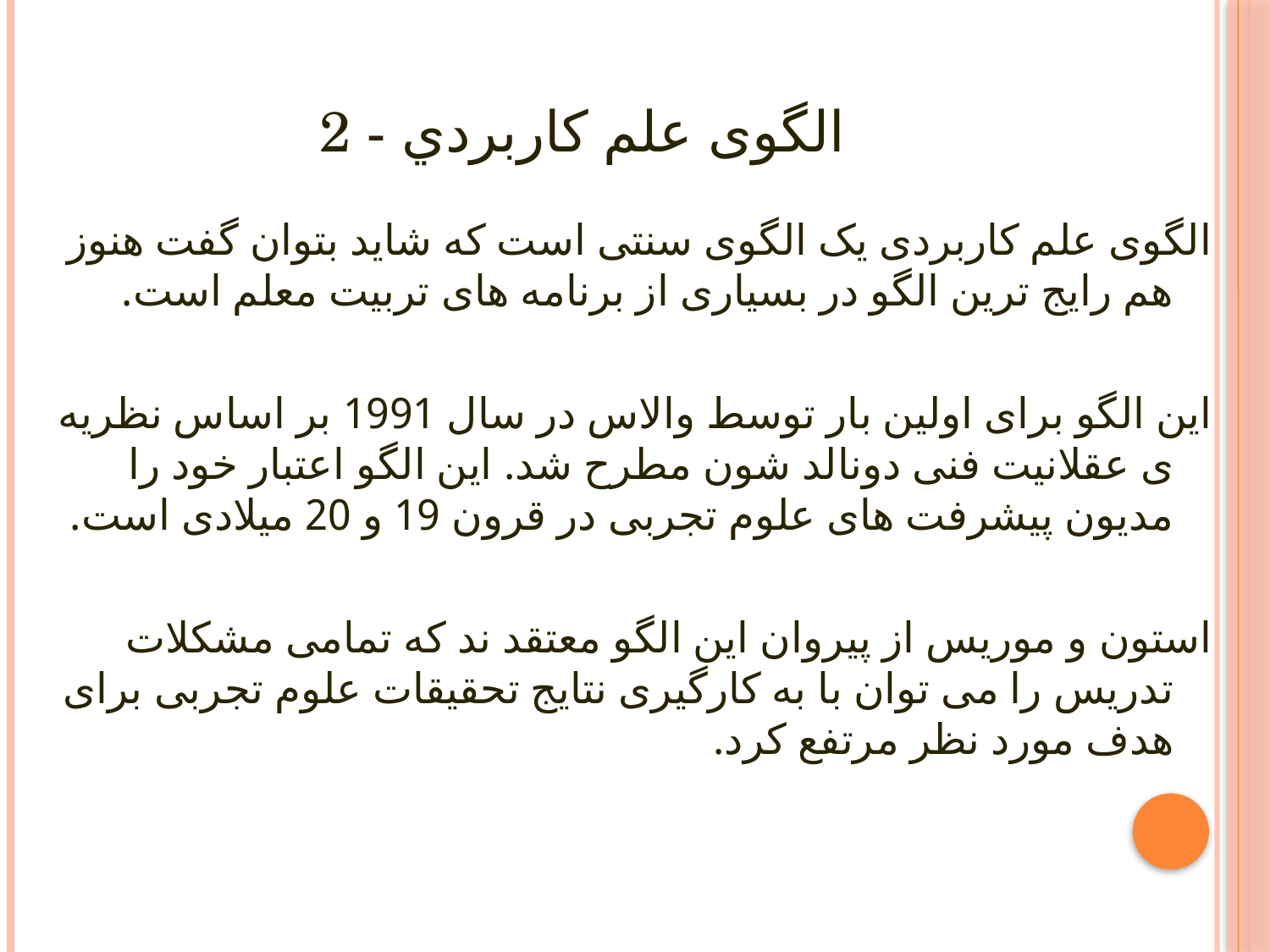

# 2 - الگوی علم كاربردي
الگوی علم کاربردی یک الگوی سنتی است که شاید بتوان گفت هنوز هم رایج ترین الگو در بسیاری از برنامه های تربیت معلم است.

این الگو برای اولین بار توسط والاس در سال 1991 بر اساس نظریه ی عقلانیت فنی دونالد شون مطرح شد. این الگو اعتبار خود را مدیون پیشرفت های علوم تجربی در قرون 19 و 20 میلادی است.

استون و موریس از پیروان این الگو معتقد ند که تمامی مشکلات تدریس را می توان با به کارگیری نتایج تحقیقات علوم تجربی برای هدف مورد نظر مرتفع کرد.